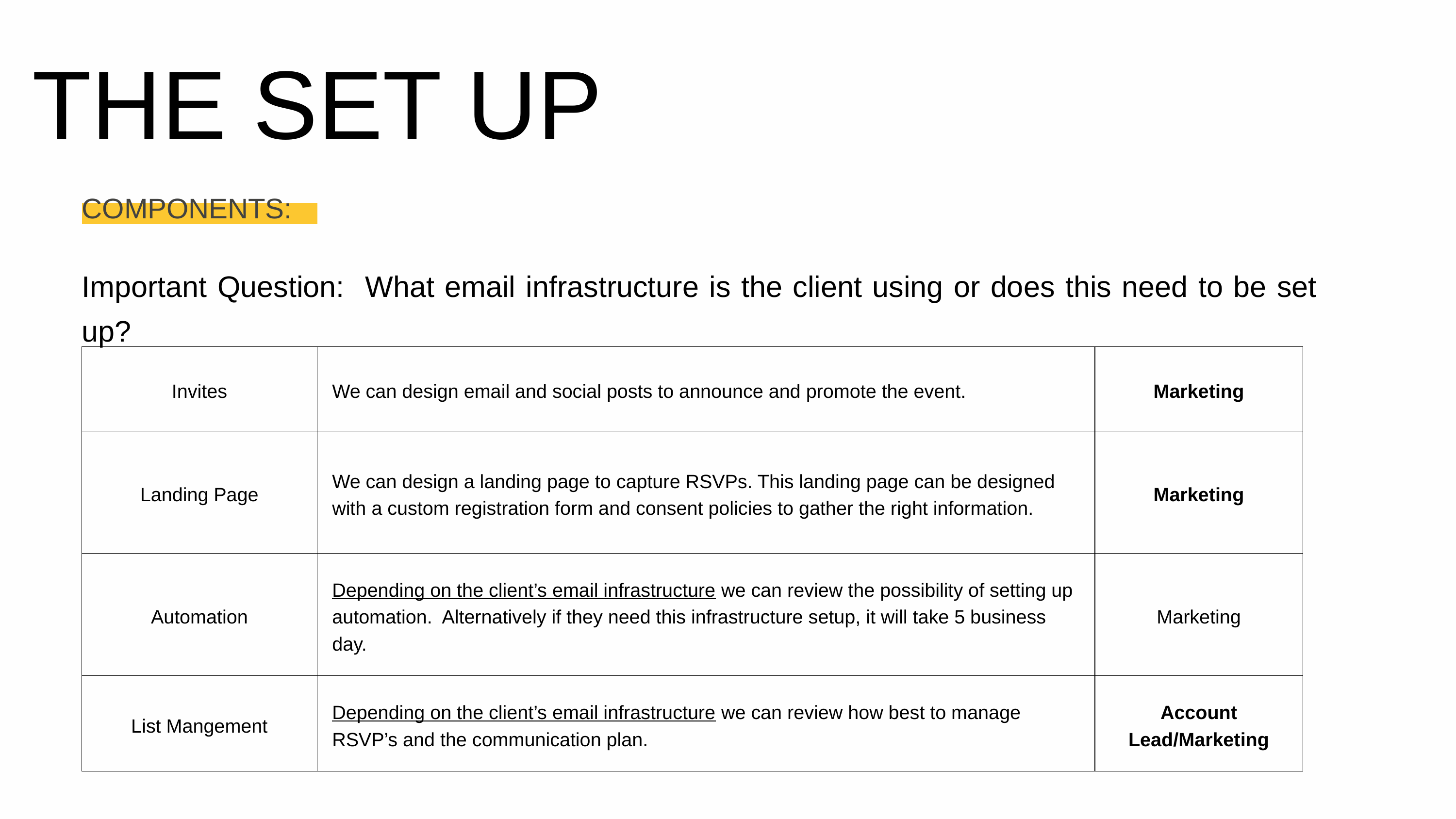

THE SET UP

COMPONENTS:

Important Question:  What email infrastructure is the client using or does this need to be set up?
| Invites | We can design email and social posts to announce and promote the event. | Marketing |
| --- | --- | --- |
| Landing Page | We can design a landing page to capture RSVPs. This landing page can be designed with a custom registration form and consent policies to gather the right information. | Marketing |
| Automation | Depending on the client’s email infrastructure we can review the possibility of setting up automation. Alternatively if they need this infrastructure setup, it will take 5 business day. | Marketing |
| List Mangement | Depending on the client’s email infrastructure we can review how best to manage RSVP’s and the communication plan. | Account Lead/Marketing |